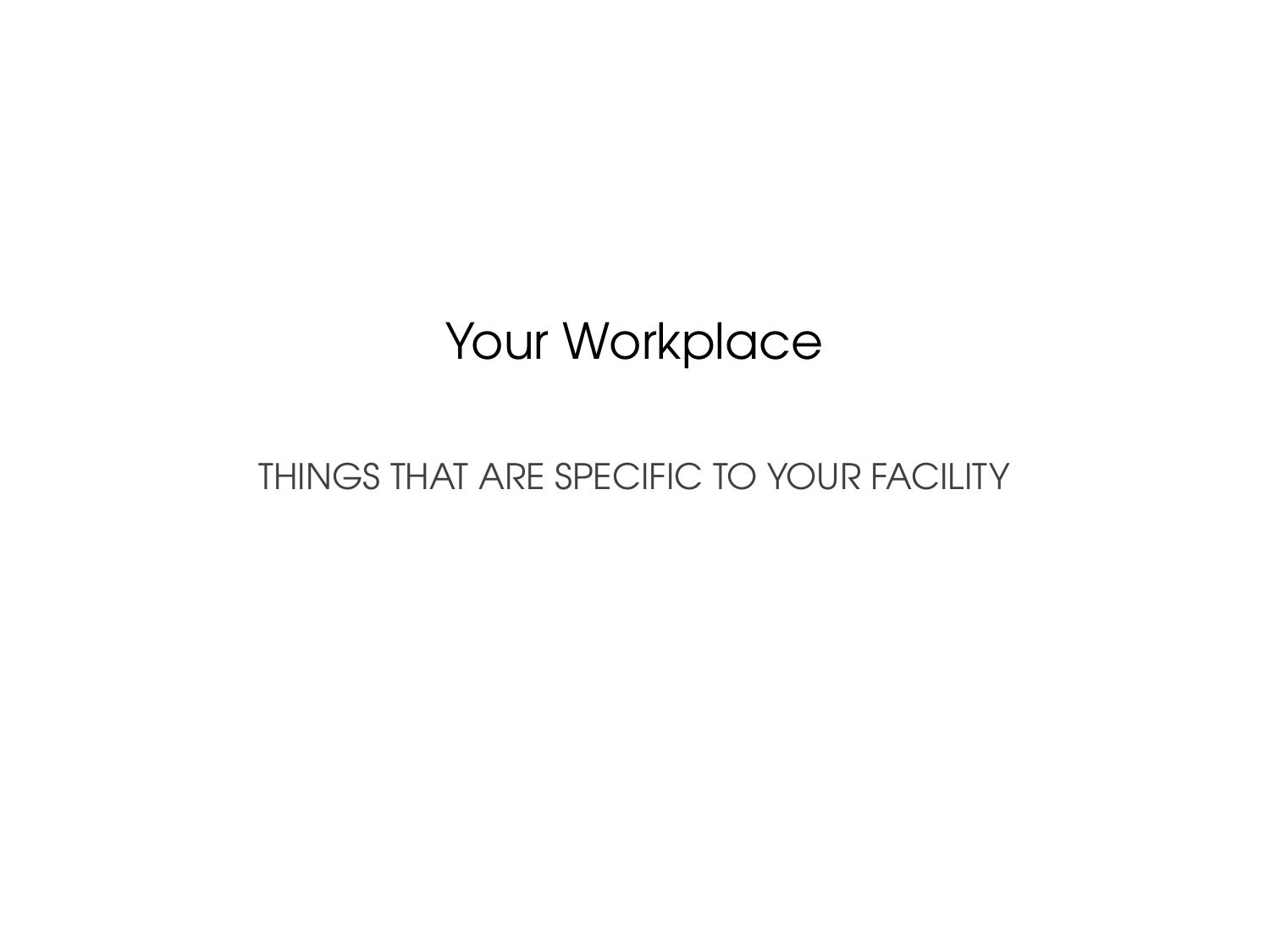

Your Workplace

Things that are specific to your facility